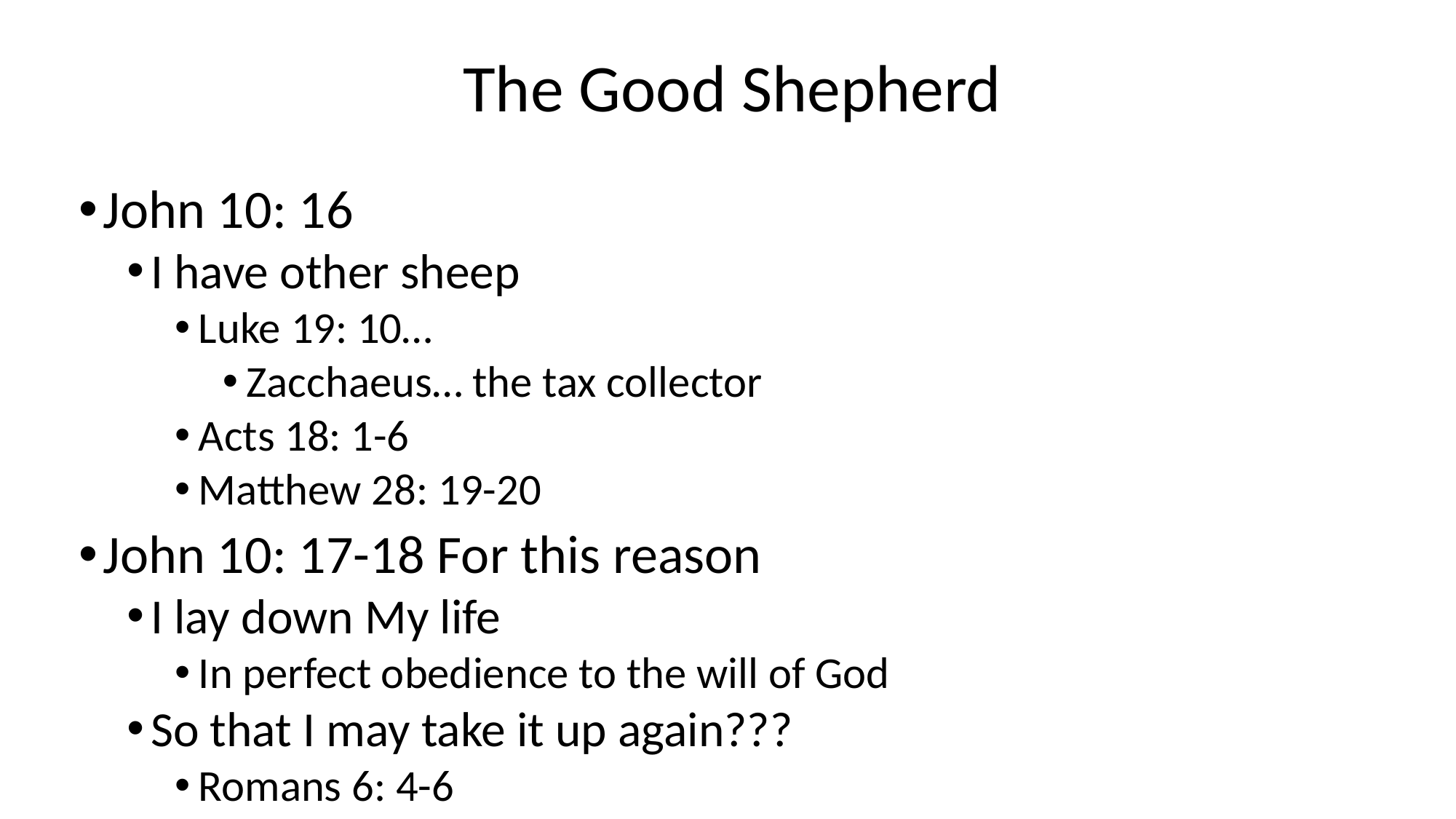

# The Good Shepherd
John 10: 16
I have other sheep
Luke 19: 10…
Zacchaeus… the tax collector
Acts 18: 1-6
Matthew 28: 19-20
John 10: 17-18 For this reason
I lay down My life
In perfect obedience to the will of God
So that I may take it up again???
Romans 6: 4-6